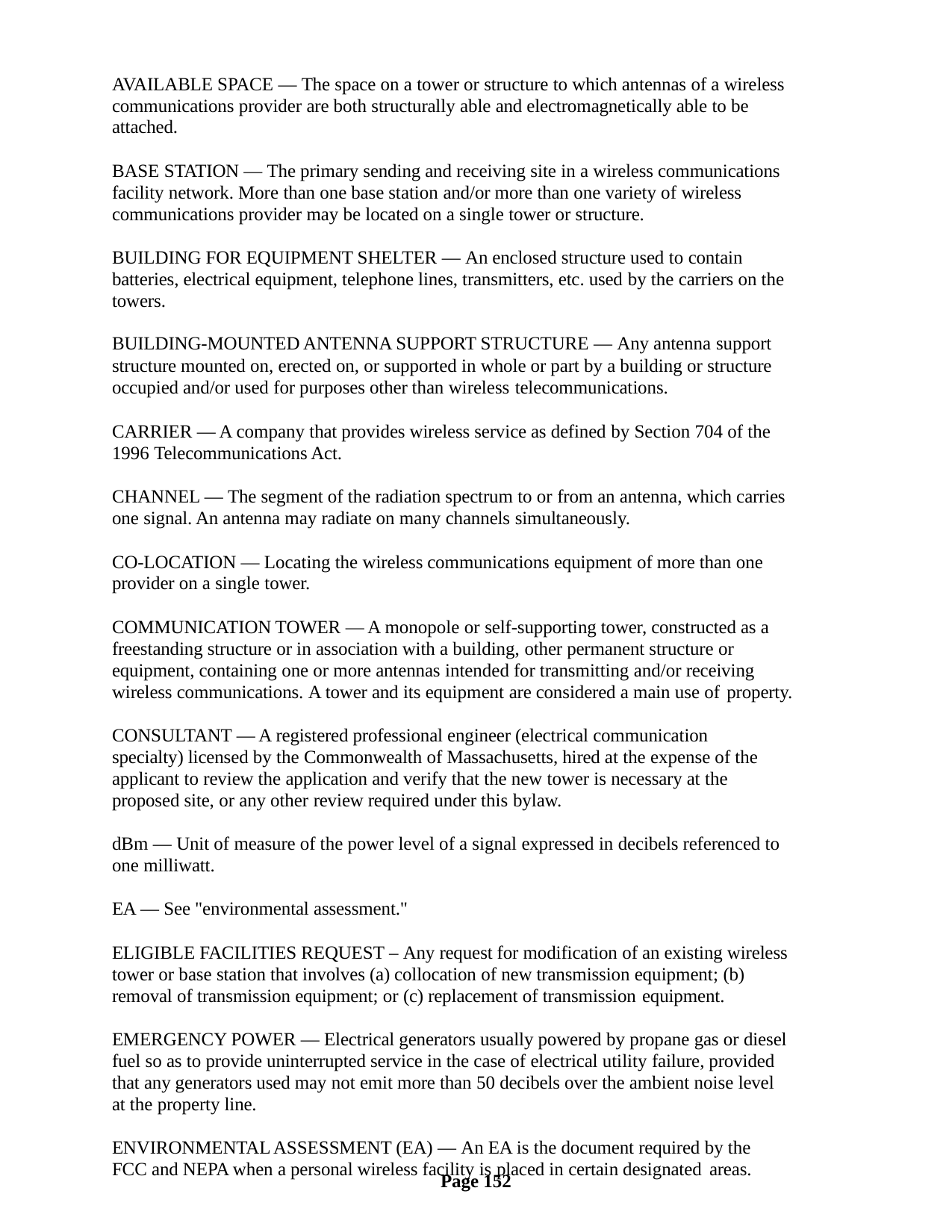

AVAILABLE SPACE — The space on a tower or structure to which antennas of a wireless  communications provider are both structurally able and electromagnetically able to be  attached.

BASE STATION — The primary sending and receiving site in a wireless communications  facility network. More than one base station and/or more than one variety of wireless  communications provider may be located on a single tower or structure.

BUILDING FOR EQUIPMENT SHELTER — An enclosed structure used to contain  batteries, electrical equipment, telephone lines, transmitters, etc. used by the carriers on the  towers.

BUILDING-MOUNTED ANTENNA SUPPORT STRUCTURE — Any antenna support
structure mounted on, erected on, or supported in whole or part by a building or structure  occupied and/or used for purposes other than wireless telecommunications.

CARRIER — A company that provides wireless service as defined by Section 704 of the  1996 Telecommunications Act.

CHANNEL — The segment of the radiation spectrum to or from an antenna, which carries  one signal. An antenna may radiate on many channels simultaneously.

CO-LOCATION — Locating the wireless communications equipment of more than one  provider on a single tower.

COMMUNICATION TOWER — A monopole or self-supporting tower, constructed as a  freestanding structure or in association with a building, other permanent structure or  equipment, containing one or more antennas intended for transmitting and/or receiving  wireless communications. A tower and its equipment are considered a main use of property.

CONSULTANT — A registered professional engineer (electrical communication  specialty) licensed by the Commonwealth of Massachusetts, hired at the expense of the  applicant to review the application and verify that the new tower is necessary at the  proposed site, or any other review required under this bylaw.

dBm — Unit of measure of the power level of a signal expressed in decibels referenced to  one milliwatt.

EA — See "environmental assessment."

ELIGIBLE FACILITIES REQUEST – Any request for modification of an existing wireless  tower or base station that involves (a) collocation of new transmission equipment; (b)  removal of transmission equipment; or (c) replacement of transmission equipment.

EMERGENCY POWER — Electrical generators usually powered by propane gas or diesel  fuel so as to provide uninterrupted service in the case of electrical utility failure, provided  that any generators used may not emit more than 50 decibels over the ambient noise level  at the property line.

ENVIRONMENTAL ASSESSMENT (EA) — An EA is the document required by the  FCC and NEPA when a personal wireless facility is placed in certain designated areas.
Page 152